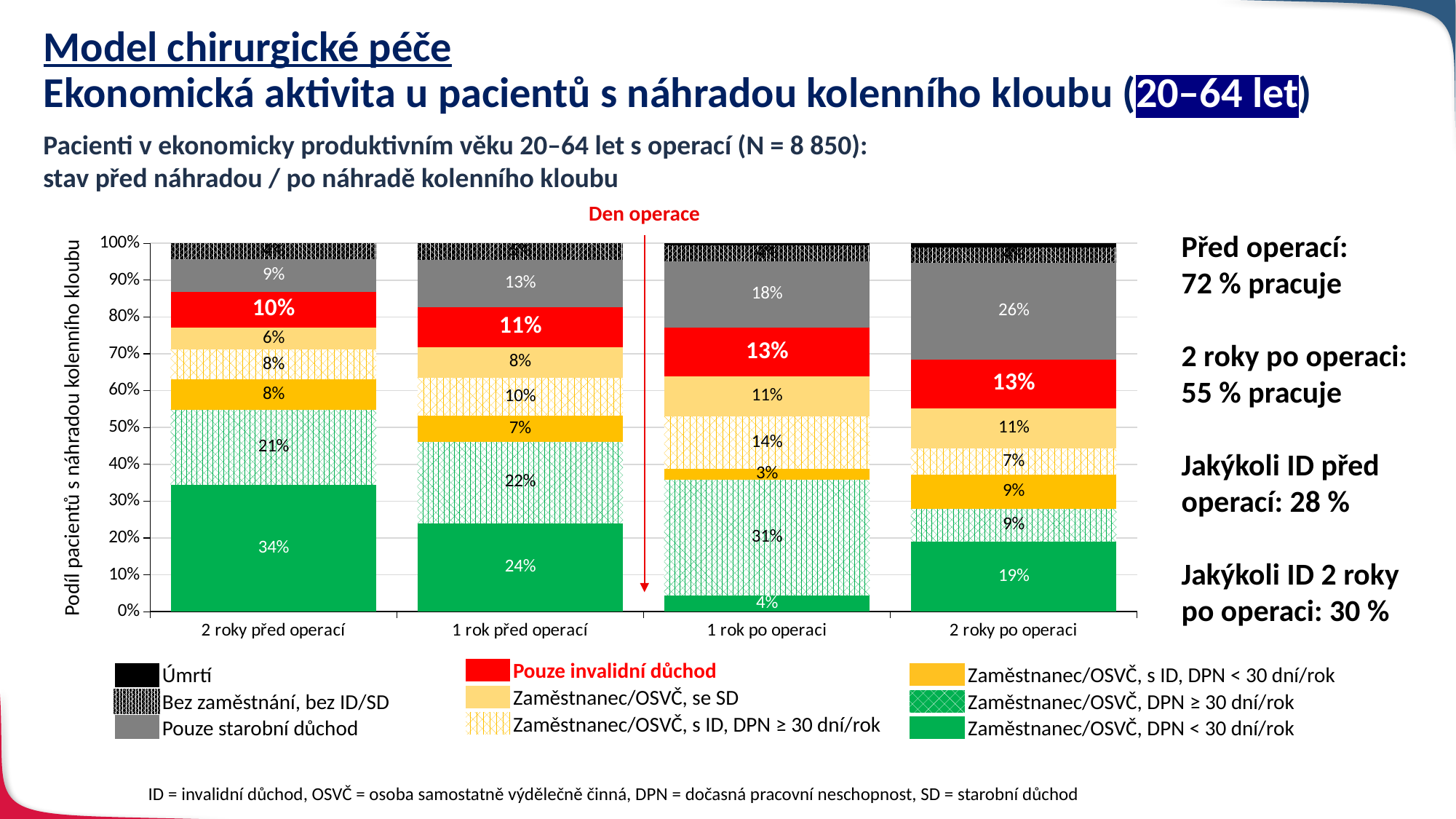

# Model chirurgické péče Ekonomická aktivita u pacientů s náhradou kolenního kloubu (20–64 let)
Pacienti v ekonomicky produktivním věku 20–64 let s operací (N = 8 850):
stav před náhradou / po náhradě kolenního kloubu
Den operace
Před operací:
72 % pracuje

2 roky po operaci:
55 % pracuje

Jakýkoli ID před operací: 28 %

Jakýkoli ID 2 roky po operaci: 30 %

### Chart

| Category | 1 - Zaměstnanec / OSVČ, DPN < 30 dní/rok | 2 - Zaměstnanec / OSVČ, DPN >= 30 dní/rok | 3 - Zaměstnanec / OSVČ, s ID, DPN < 30 dní/rok | 4 - Zaměstnanec / OSVČ, s ID, DPN >= 30 dní/rok | 5 - Zaměstnanec / OSVČ, s SD | 6 - Pouze ID | 7 - Pouze SD | 8 - Bez zaměstnání, ID a SD | 0 - Zemřelý |
|---|---|---|---|---|---|---|---|---|---|
| 2 roky před operací | 0.3433898305084746 | 0.20542372881355933 | 0.08146892655367231 | 0.08135593220338982 | 0.060451977401129946 | 0.09581920903954802 | 0.08813559322033898 | 0.04395480225988701 | 0.0 |
| 1 rok před operací | 0.24 | 0.22158192090395482 | 0.07028248587570622 | 0.103954802259887 | 0.08305084745762711 | 0.10745762711864407 | 0.12858757062146892 | 0.04508474576271186 | 0.0 |
| 1 rok po operaci | 0.04395480225988701 | 0.3144632768361582 | 0.028361581920903954 | 0.14384180790960452 | 0.10858757062146893 | 0.13152542372881357 | 0.1801129943502825 | 0.04429378531073446 | 0.004858757062146893 |
| 2 roky po operaci | 0.18937853107344632 | 0.09050847457627119 | 0.09265536723163842 | 0.06971751412429379 | 0.10971751412429379 | 0.1327683615819209 | 0.2621468926553672 | 0.04214689265536723 | 0.01096045197740113 |
Podíl pacientů s náhradou kolenního kloubu
|  | Pouze invalidní důchod |
| --- | --- |
|  | Zaměstnanec/OSVČ, se SD |
|  | Zaměstnanec/OSVČ, s ID, DPN ≥ 30 dní/rok |
|  | Úmrtí |
| --- | --- |
|  | Bez zaměstnání, bez ID/SD |
|  | Pouze starobní důchod |
|  | Zaměstnanec/OSVČ, s ID, DPN < 30 dní/rok |
| --- | --- |
|  | Zaměstnanec/OSVČ, DPN ≥ 30 dní/rok |
|  | Zaměstnanec/OSVČ, DPN < 30 dní/rok |
ID = invalidní důchod, OSVČ = osoba samostatně výdělečně činná, DPN = dočasná pracovní neschopnost, SD = starobní důchod